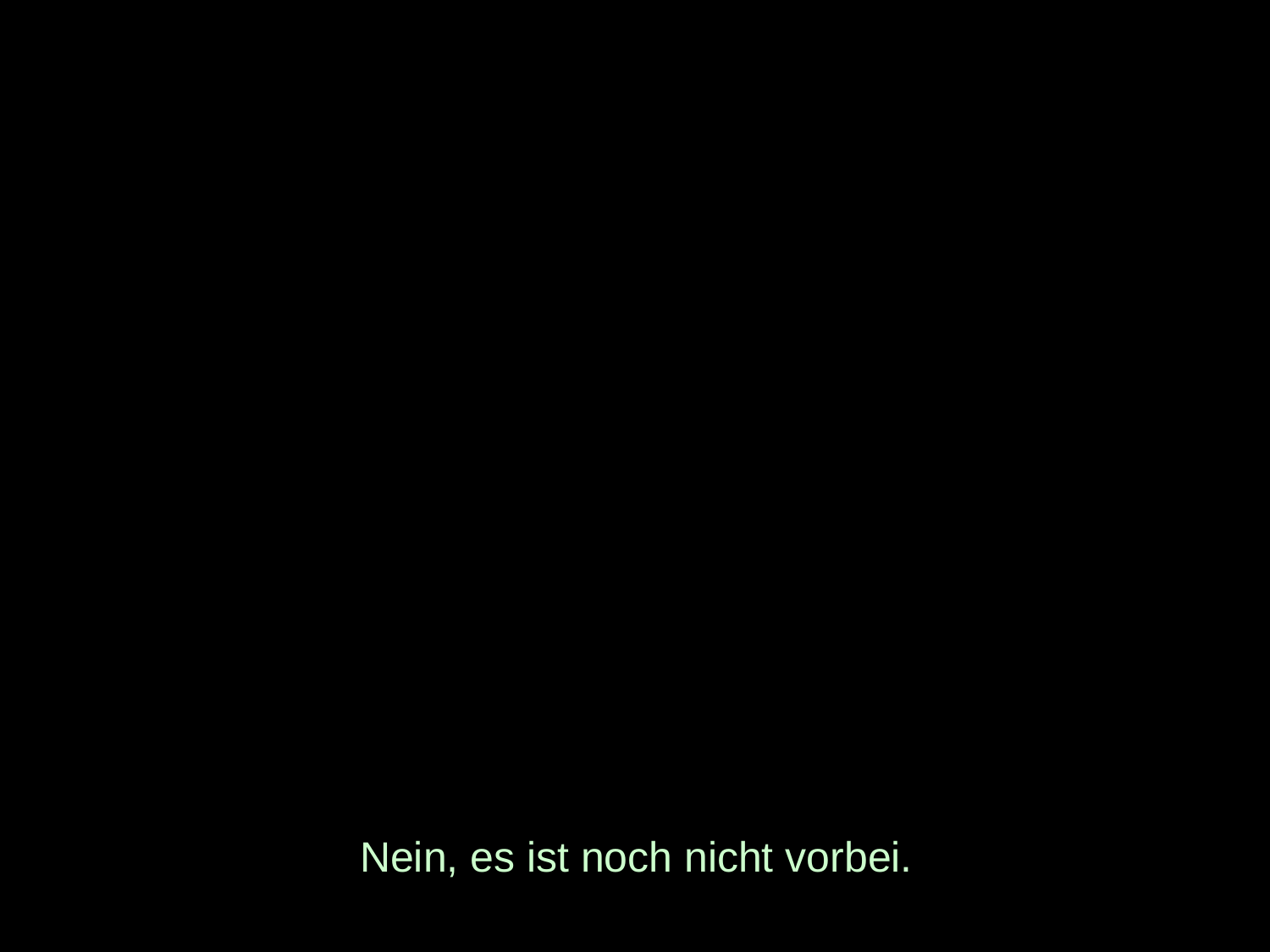

# Nein, es ist noch nicht vorbei.